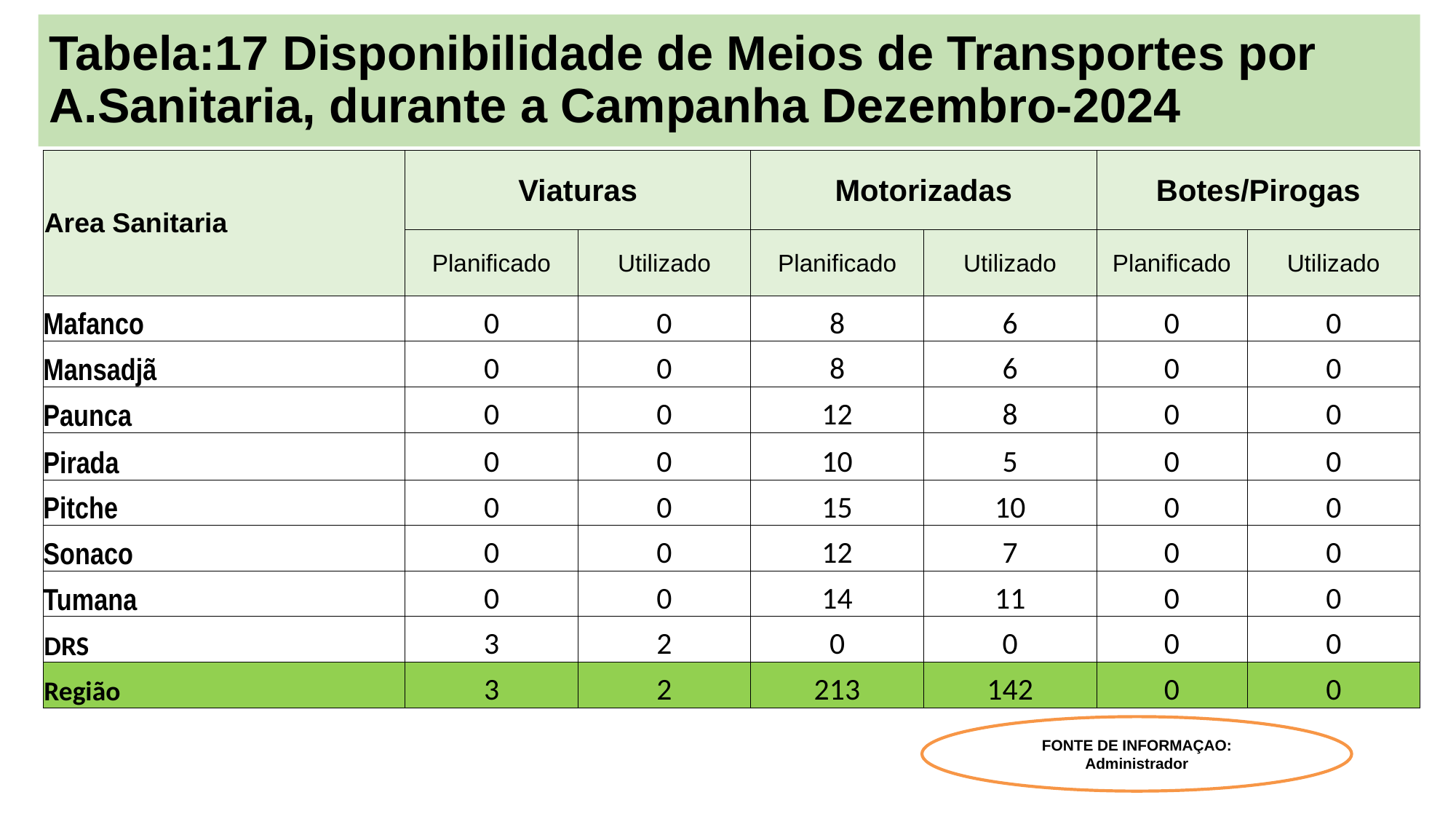

# Tabela:17 Disponibilidade de Meios de Transportes por A.Sanitaria, durante a Campanha Dezembro-2024
| Area Sanitaria | Viaturas |  | Motorizadas |  | Botes/Pirogas |  |
| --- | --- | --- | --- | --- | --- | --- |
|  | Planificado | Utilizado | Planificado | Utilizado | Planificado | Utilizado |
| Mafanco | 0 | 0 | 8 | 6 | 0 | 0 |
| Mansadjã | 0 | 0 | 8 | 6 | 0 | 0 |
| Paunca | 0 | 0 | 12 | 8 | 0 | 0 |
| Pirada | 0 | 0 | 10 | 5 | 0 | 0 |
| Pitche | 0 | 0 | 15 | 10 | 0 | 0 |
| Sonaco | 0 | 0 | 12 | 7 | 0 | 0 |
| Tumana | 0 | 0 | 14 | 11 | 0 | 0 |
| DRS | 3 | 2 | 0 | 0 | 0 | 0 |
| Região | 3 | 2 | 213 | 142 | 0 | 0 |
FONTE DE INFORMAÇAO: Administrador